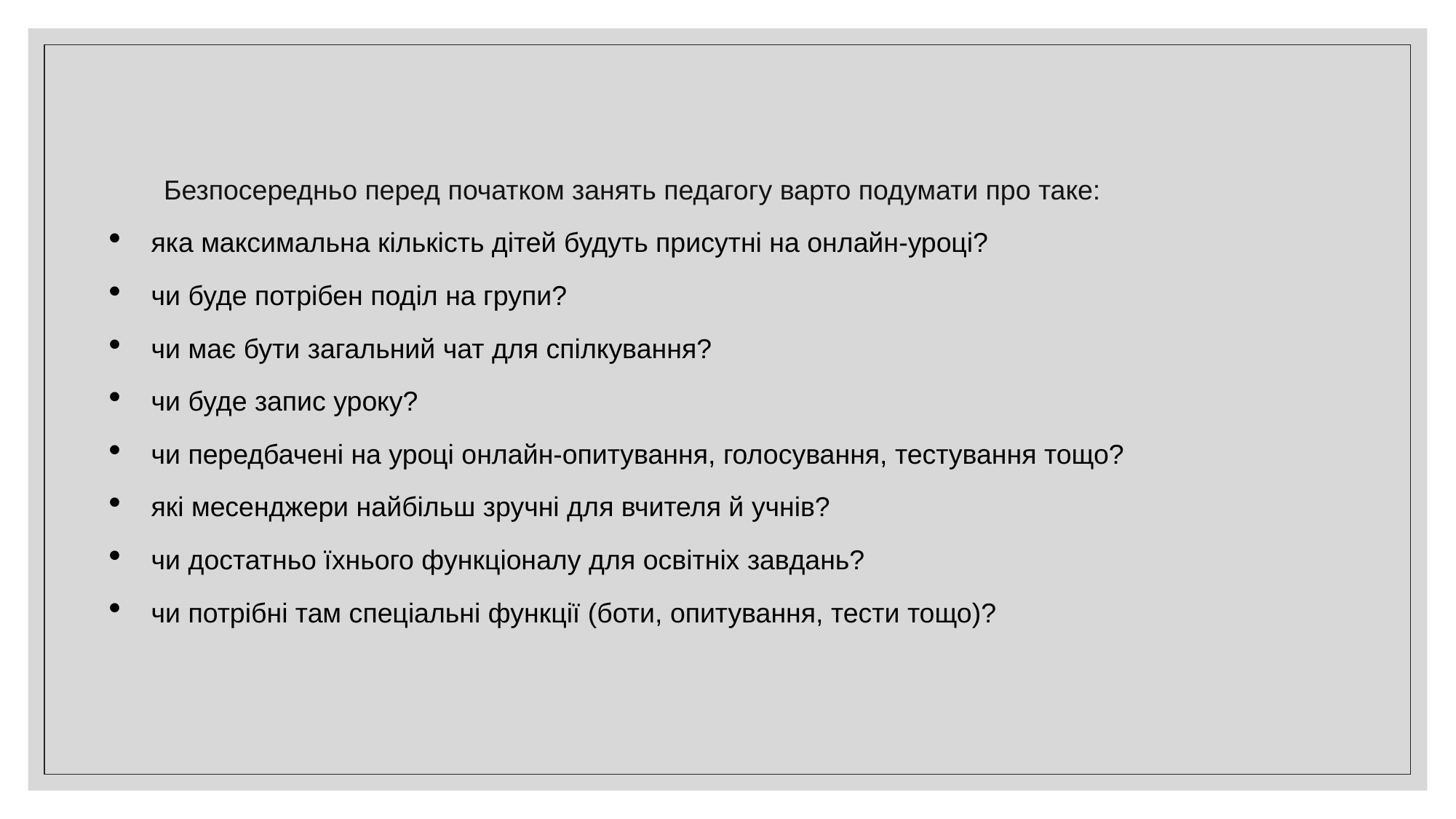

Безпосередньо перед початком занять педагогу варто подумати про таке:
яка максимальна кількість дітей будуть присутні на онлайн-уроці?
чи буде потрібен поділ на групи?
чи має бути загальний чат для спілкування?
чи буде запис уроку?
чи передбачені на уроці онлайн-опитування, голосування, тестування тощо?
які месенджери найбільш зручні для вчителя й учнів?
чи достатньо їхнього функціоналу для освітніх завдань?
чи потрібні там спеціальні функції (боти, опитування, тести тощо)?